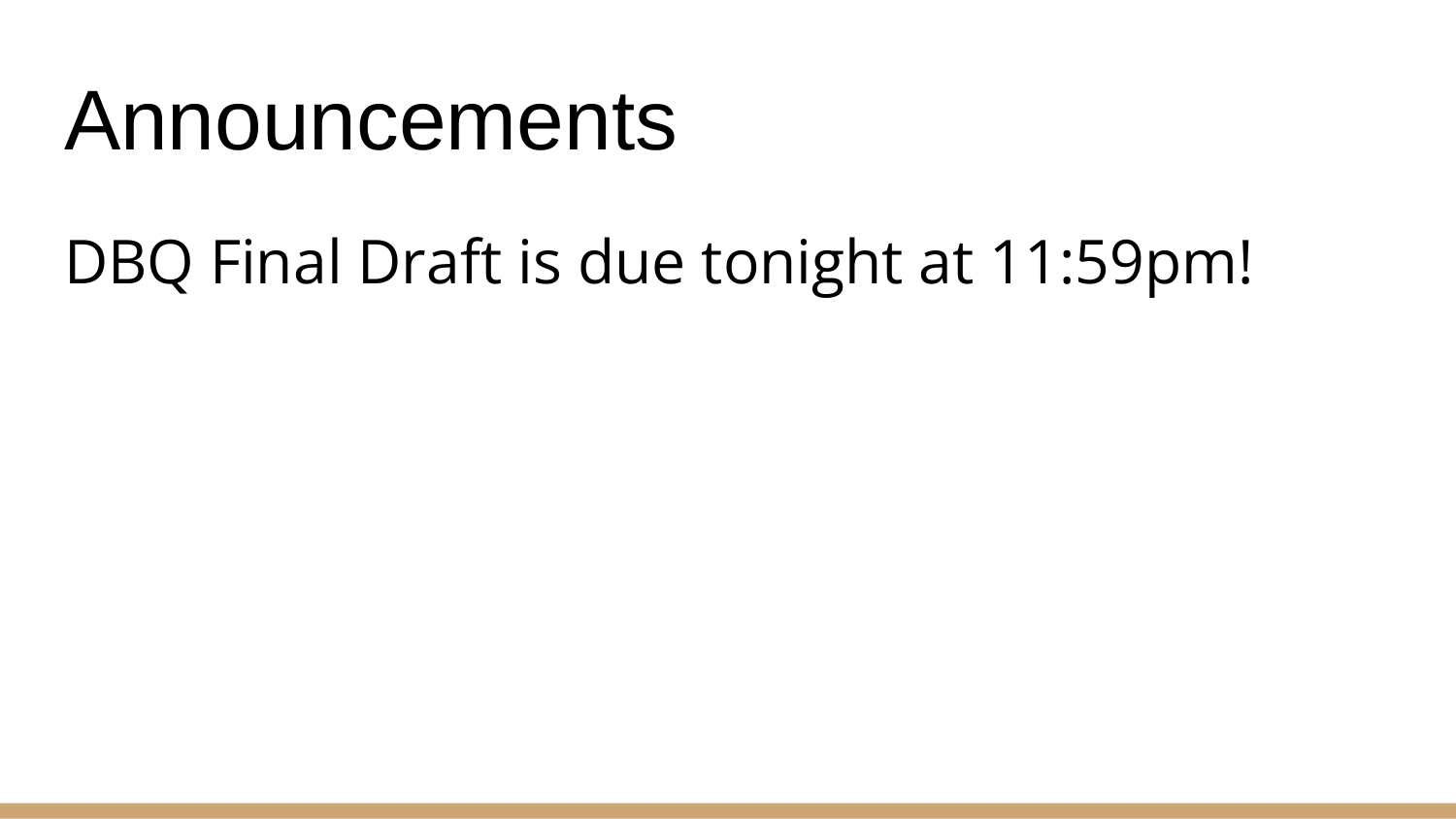

# Announcements
DBQ Final Draft is due tonight at 11:59pm!